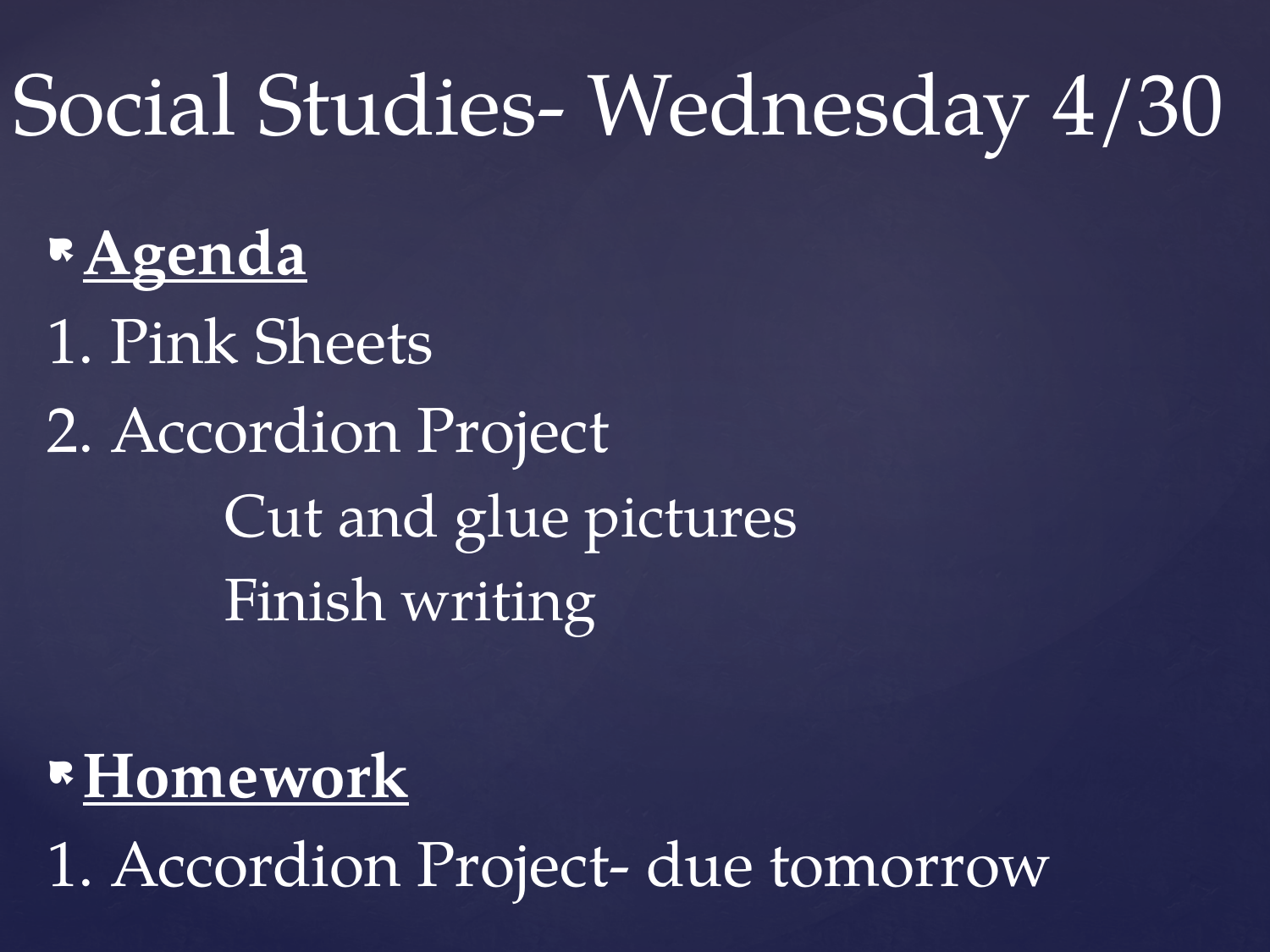

# Social Studies- Wednesday 4/30
Agenda
1. Pink Sheets
2. Accordion Project
	Cut and glue pictures
	Finish writing

Homework
1. Accordion Project- due tomorrow